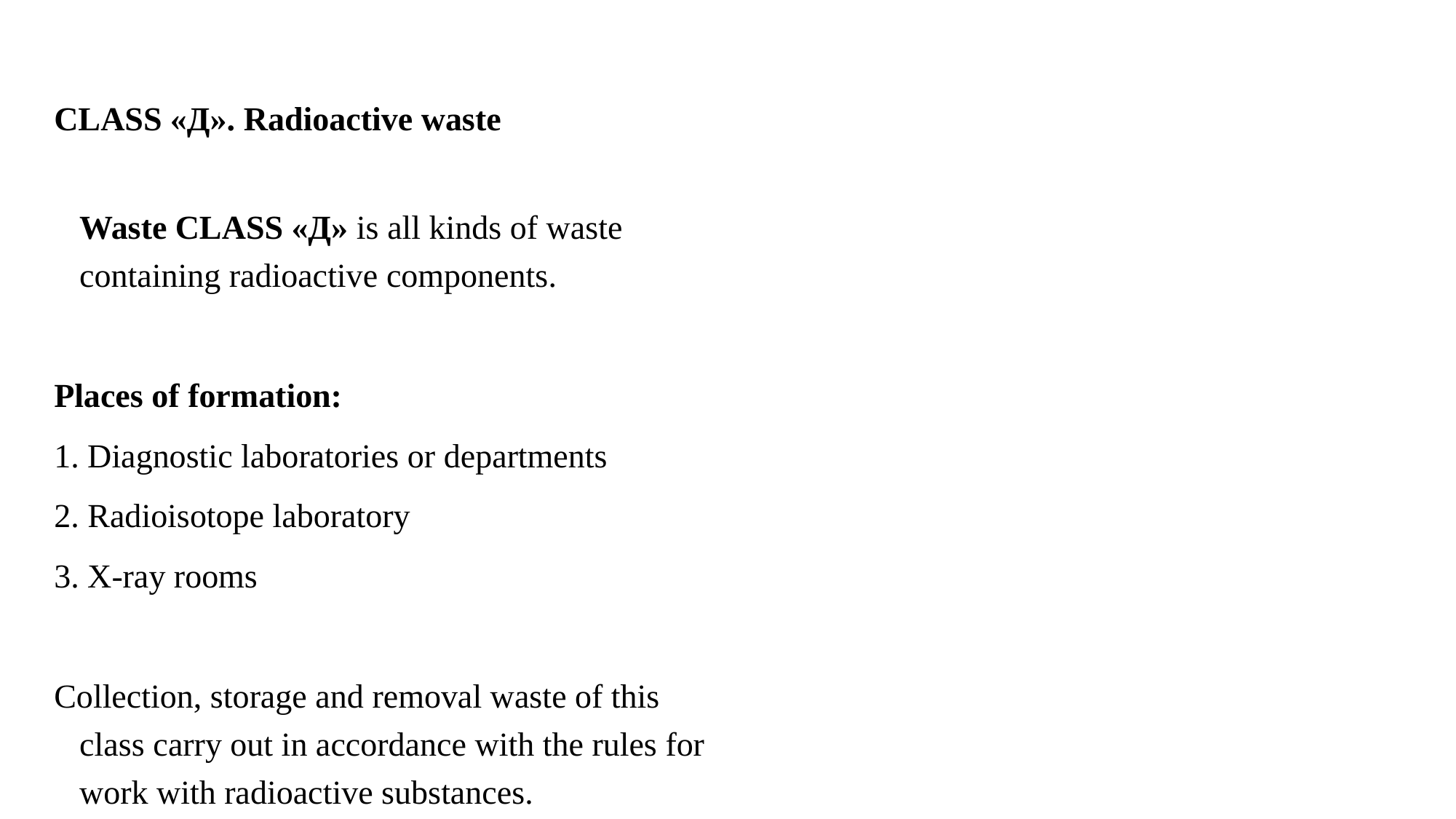

CLASS «Д». Radioactive waste
Waste CLASS «Д» is all kinds of waste containing radioactive components.

Places of formation:
1. Diagnostic laboratories or departments
2. Radioisotope laboratory
3. X-ray rooms

Collection, storage and removal waste of this class carry out in accordance with the rules for work with radioactive substances.